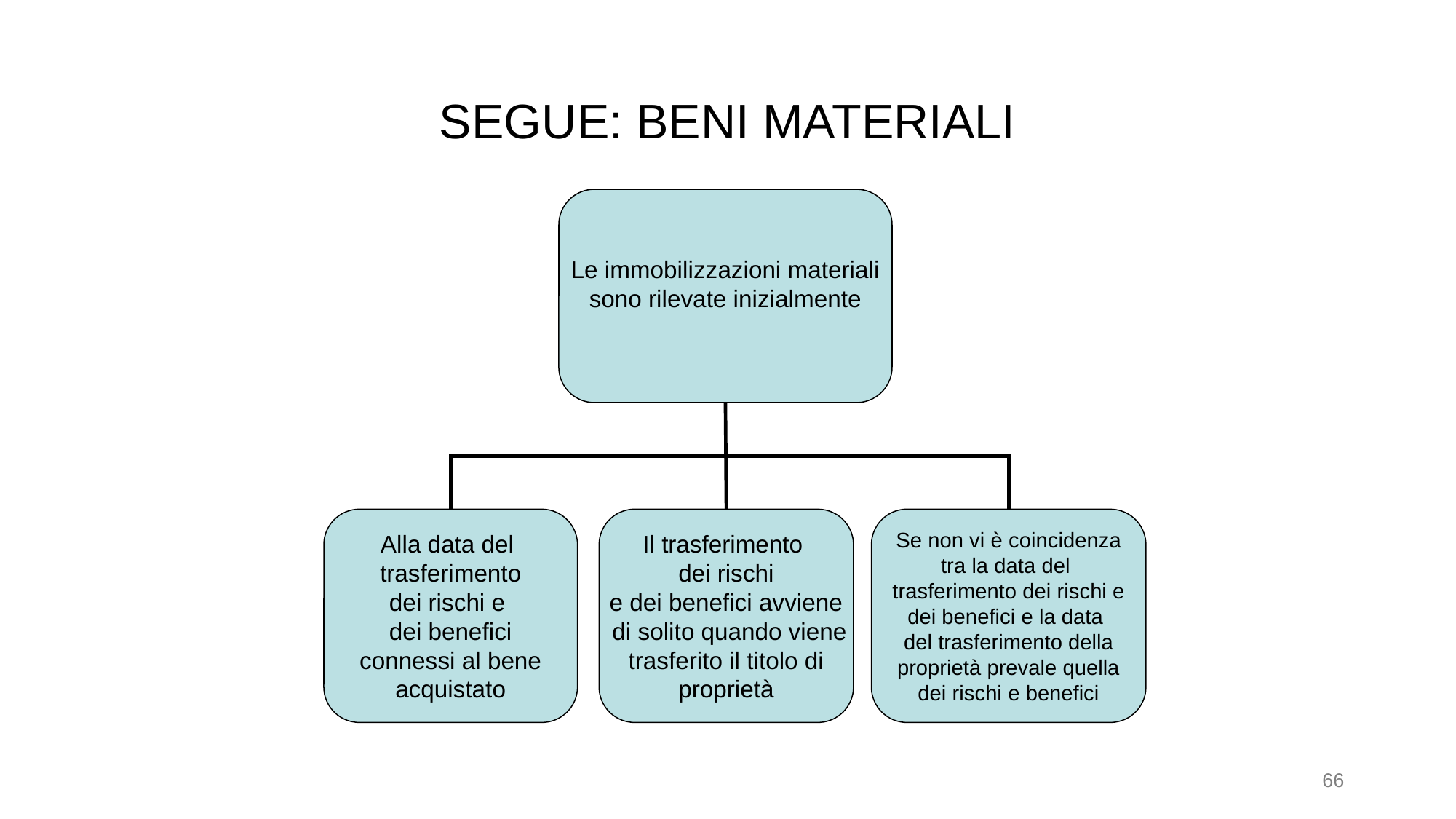

# SEGUE: BENI MATERIALI
Le immobilizzazioni materiali
sono rilevate inizialmente

Alla data del
trasferimento
dei rischi e
dei benefici
connessi al bene
acquistato
Il trasferimento
dei rischi
e dei benefici avviene
 di solito quando viene
trasferito il titolo di
proprietà
Se non vi è coincidenza
tra la data del
trasferimento dei rischi e
dei benefici e la data
del trasferimento della
proprietà prevale quella
dei rischi e benefici

66